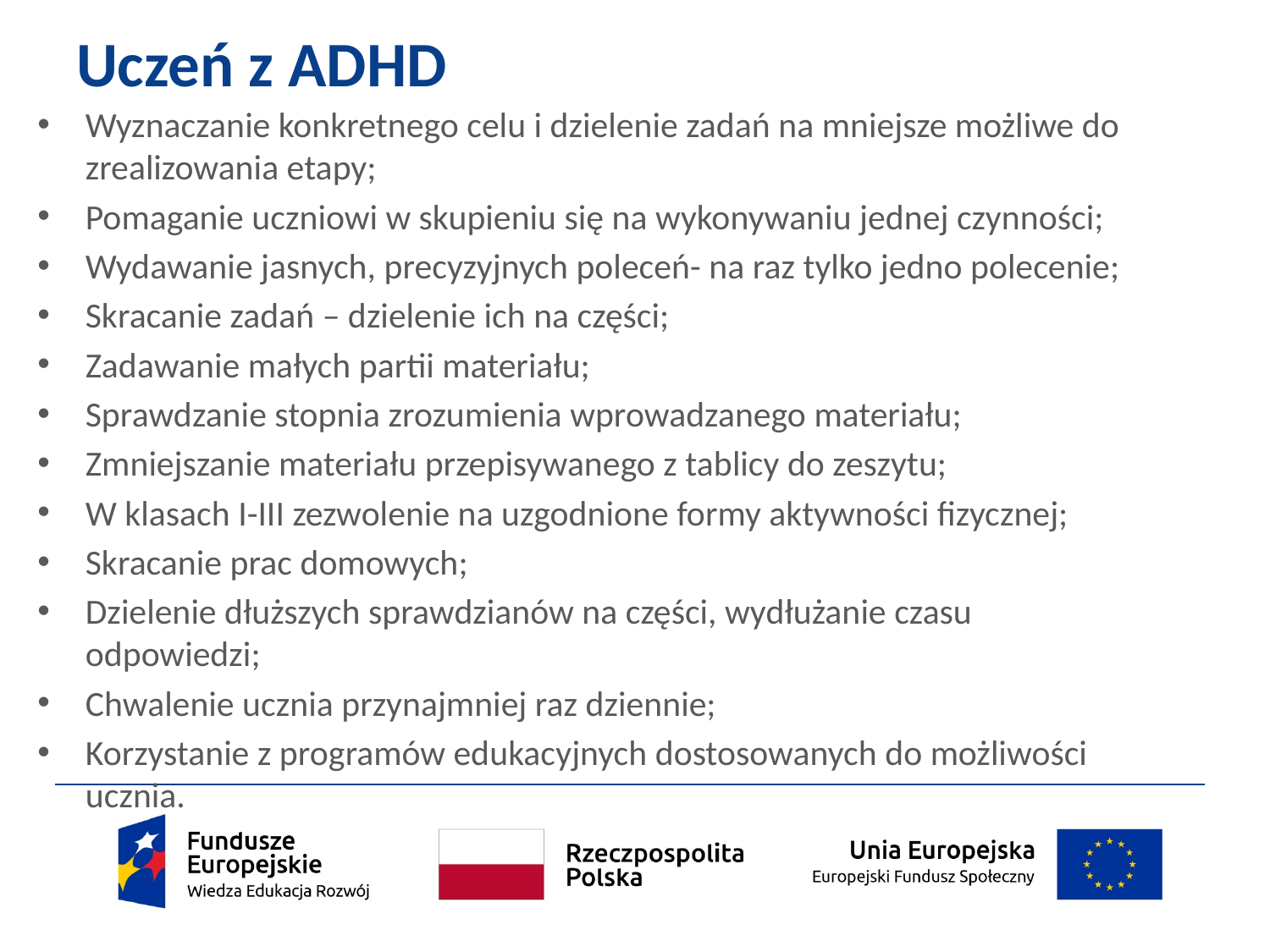

# Uczeń z ADHD
Wyznaczanie konkretnego celu i dzielenie zadań na mniejsze możliwe do zrealizowania etapy;
Pomaganie uczniowi w skupieniu się na wykonywaniu jednej czynności;
Wydawanie jasnych, precyzyjnych poleceń- na raz tylko jedno polecenie;
Skracanie zadań – dzielenie ich na części;
Zadawanie małych partii materiału;
Sprawdzanie stopnia zrozumienia wprowadzanego materiału;
Zmniejszanie materiału przepisywanego z tablicy do zeszytu;
W klasach I-III zezwolenie na uzgodnione formy aktywności fizycznej;
Skracanie prac domowych;
Dzielenie dłuższych sprawdzianów na części, wydłużanie czasu odpowiedzi;
Chwalenie ucznia przynajmniej raz dziennie;
Korzystanie z programów edukacyjnych dostosowanych do możliwości ucznia.